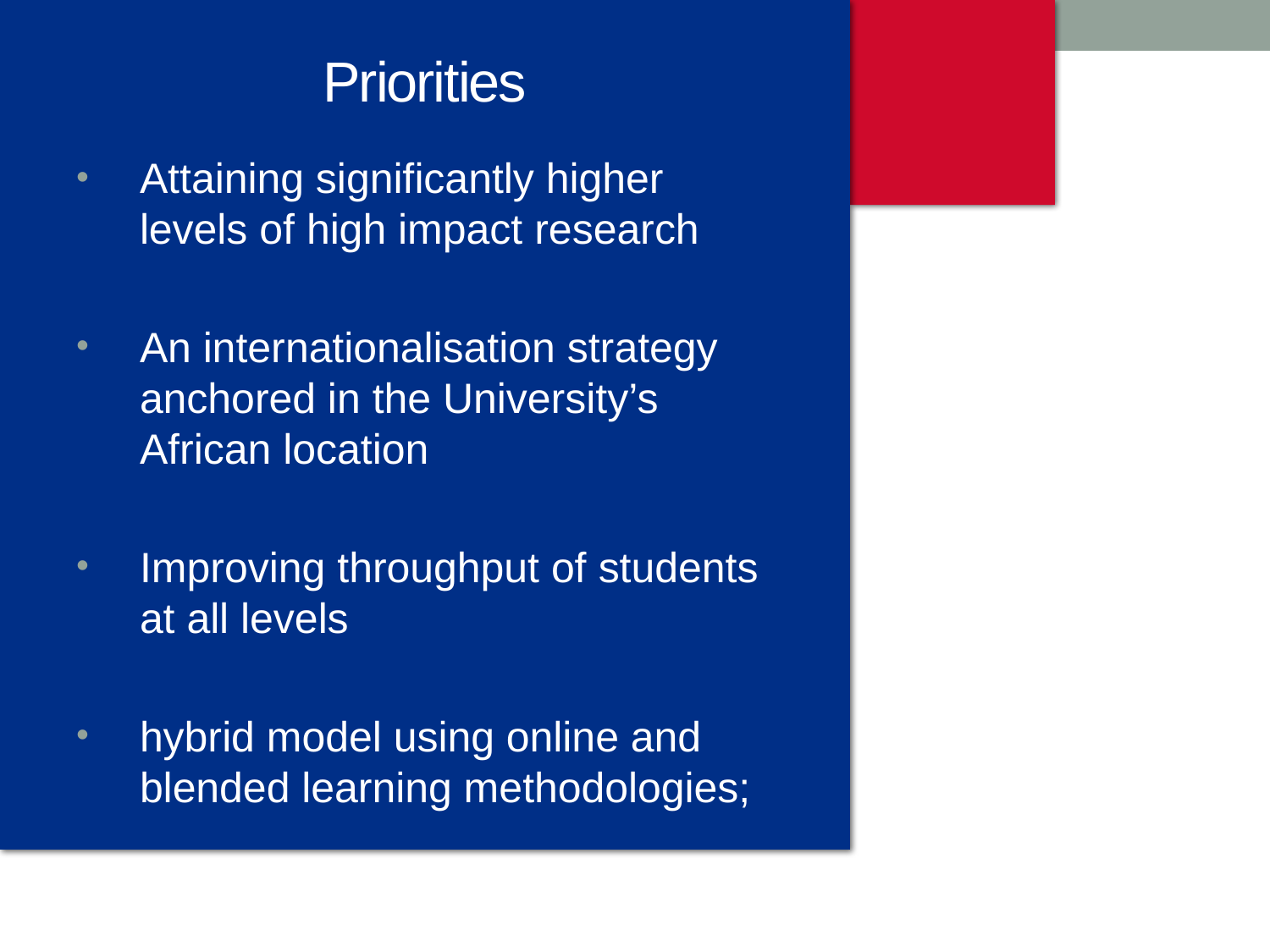

# Priorities
Attaining significantly higher levels of high impact research

An internationalisation strategy anchored in the University’s African location

Improving throughput of students at all levels

hybrid model using online and blended learning methodologies;